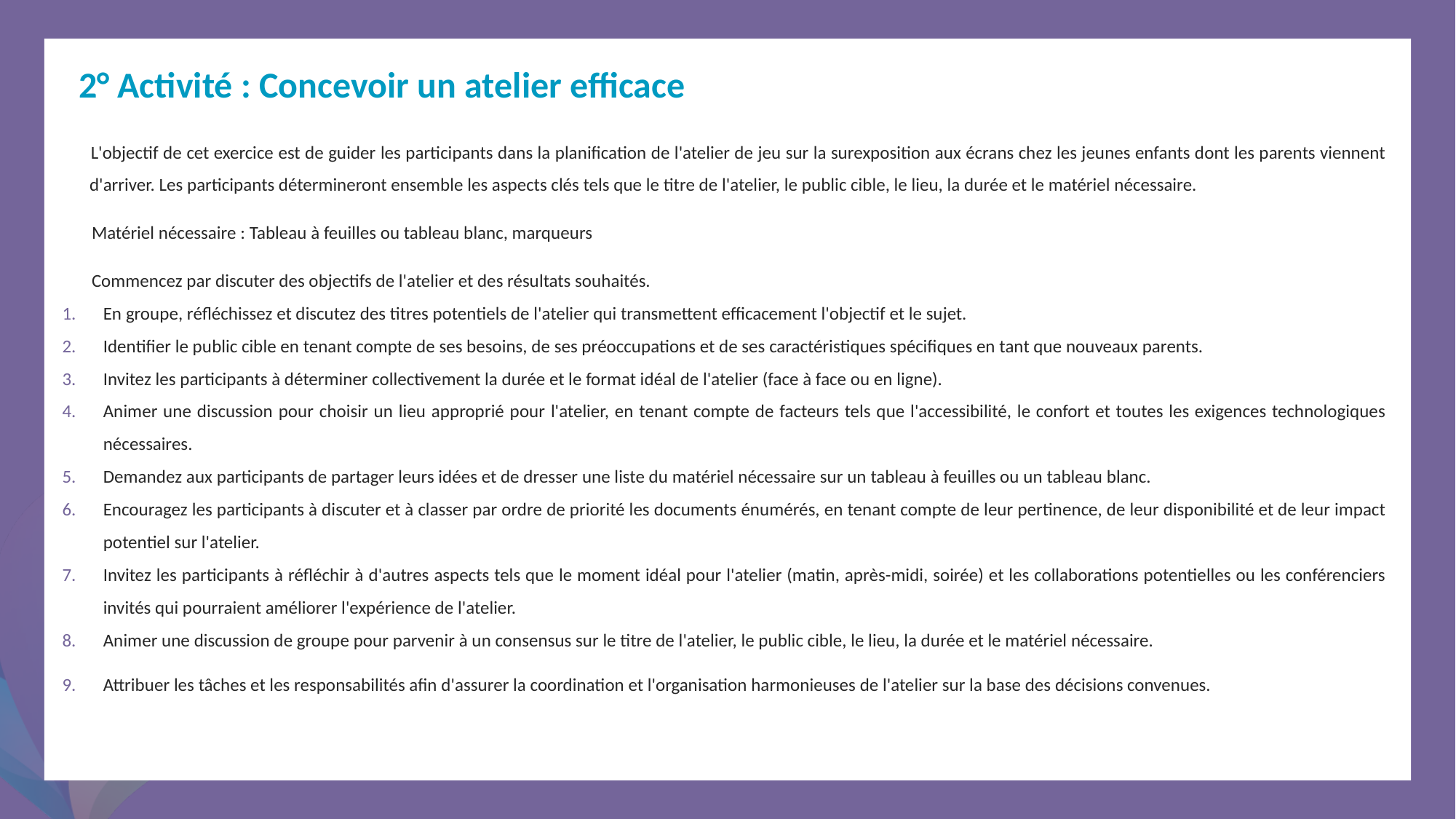

2° Activité : Concevoir un atelier efficace
      L'objectif de cet exercice est de guider les participants dans la planification de l'atelier de jeu sur la surexposition aux écrans chez les jeunes enfants dont les parents viennent d'arriver. Les participants détermineront ensemble les aspects clés tels que le titre de l'atelier, le public cible, le lieu, la durée et le matériel nécessaire.
       Matériel nécessaire : Tableau à feuilles ou tableau blanc, marqueurs
       Commencez par discuter des objectifs de l'atelier et des résultats souhaités.
En groupe, réfléchissez et discutez des titres potentiels de l'atelier qui transmettent efficacement l'objectif et le sujet.
Identifier le public cible en tenant compte de ses besoins, de ses préoccupations et de ses caractéristiques spécifiques en tant que nouveaux parents.
Invitez les participants à déterminer collectivement la durée et le format idéal de l'atelier (face à face ou en ligne).
Animer une discussion pour choisir un lieu approprié pour l'atelier, en tenant compte de facteurs tels que l'accessibilité, le confort et toutes les exigences technologiques nécessaires.
Demandez aux participants de partager leurs idées et de dresser une liste du matériel nécessaire sur un tableau à feuilles ou un tableau blanc.
Encouragez les participants à discuter et à classer par ordre de priorité les documents énumérés, en tenant compte de leur pertinence, de leur disponibilité et de leur impact potentiel sur l'atelier.
Invitez les participants à réfléchir à d'autres aspects tels que le moment idéal pour l'atelier (matin, après-midi, soirée) et les collaborations potentielles ou les conférenciers invités qui pourraient améliorer l'expérience de l'atelier.
Animer une discussion de groupe pour parvenir à un consensus sur le titre de l'atelier, le public cible, le lieu, la durée et le matériel nécessaire.
Attribuer les tâches et les responsabilités afin d'assurer la coordination et l'organisation harmonieuses de l'atelier sur la base des décisions convenues.